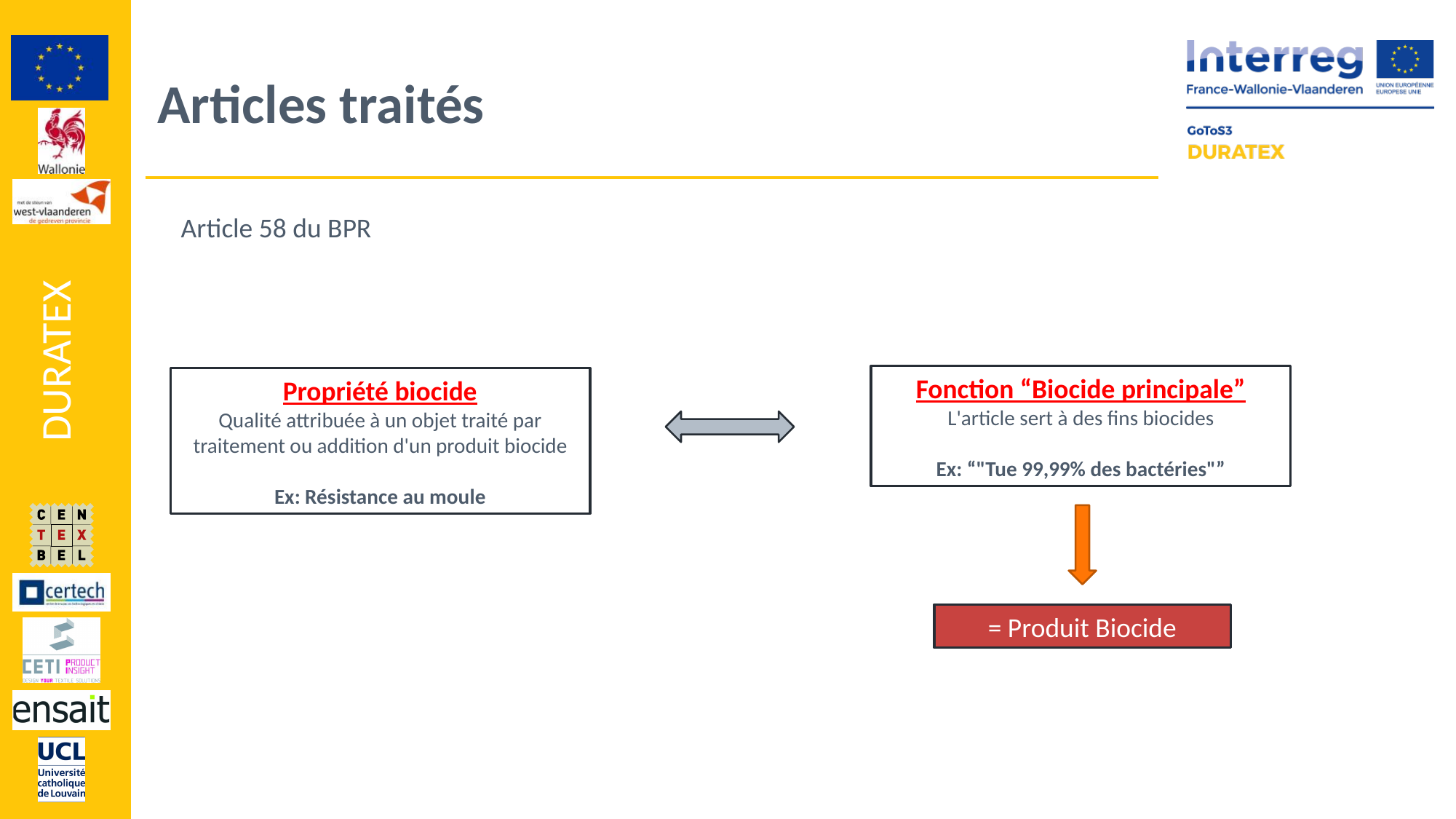

# Articles traités

Article 58 du BPR
Fonction “Biocide principale”
L'article sert à des fins biocides

Ex: “"Tue 99,99% des bactéries"”
Propriété biocide
Qualité attribuée à un objet traité par traitement ou addition d'un produit biocide

Ex: Résistance au moule

= Produit Biocide